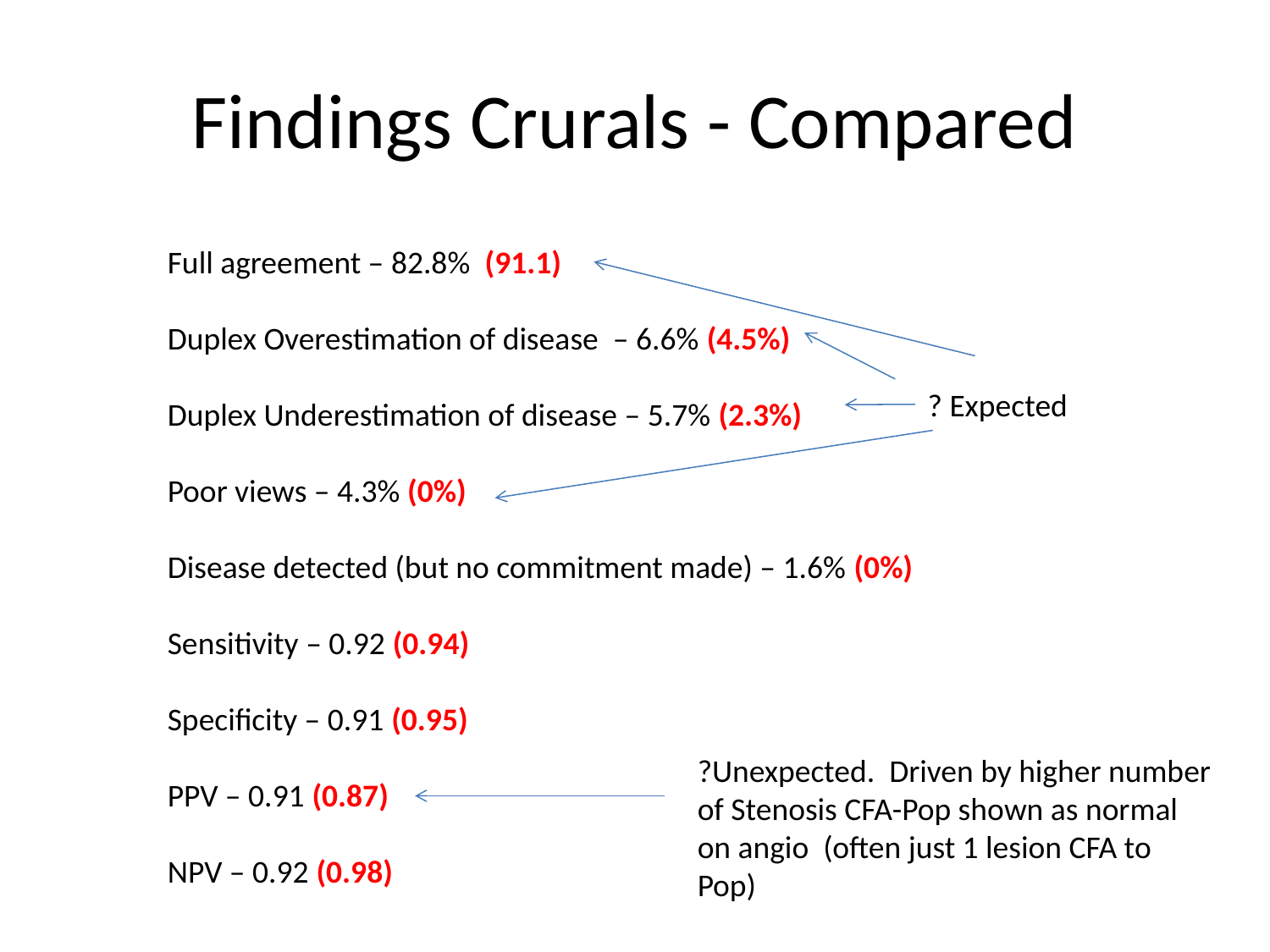

# Findings Crurals - Compared
Full agreement – 82.8%  (91.1)

Duplex Overestimation of disease  – 6.6% (4.5%)

Duplex Underestimation of disease – 5.7% (2.3%)

Poor views – 4.3% (0%)

Disease detected (but no commitment made) – 1.6% (0%)

Sensitivity – 0.92 (0.94)

Specificity – 0.91 (0.95)

PPV – 0.91 (0.87)

NPV – 0.92 (0.98)

? Expected
?Unexpected.  Driven by higher number of Stenosis CFA-Pop shown as normal on angio  (often just 1 lesion CFA to Pop)